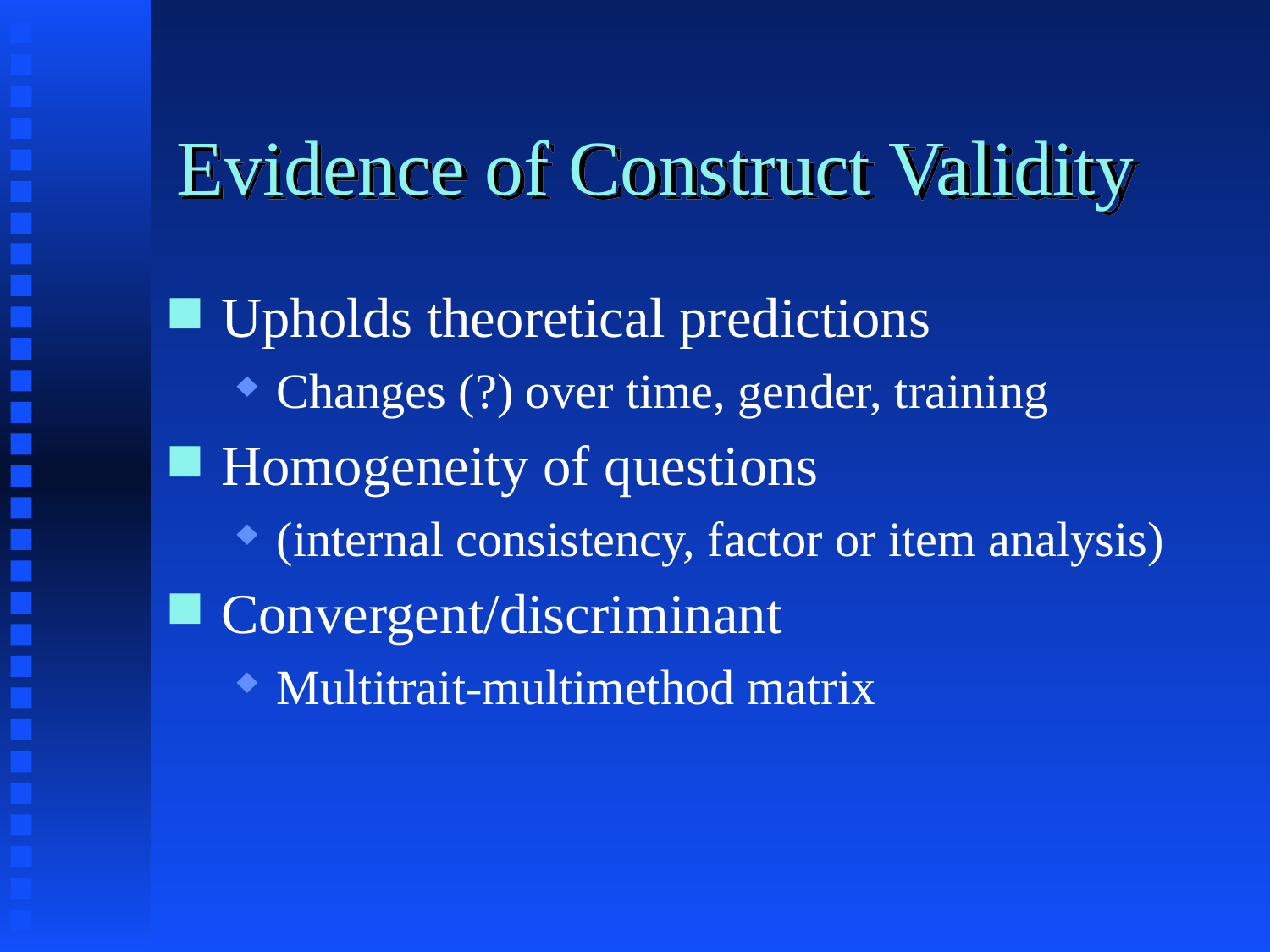

# Evidence of Construct Validity
Upholds theoretical predictions
Changes (?) over time, gender, training
Homogeneity of questions
(internal consistency, factor or item analysis)
Convergent/discriminant
Multitrait-multimethod matrix